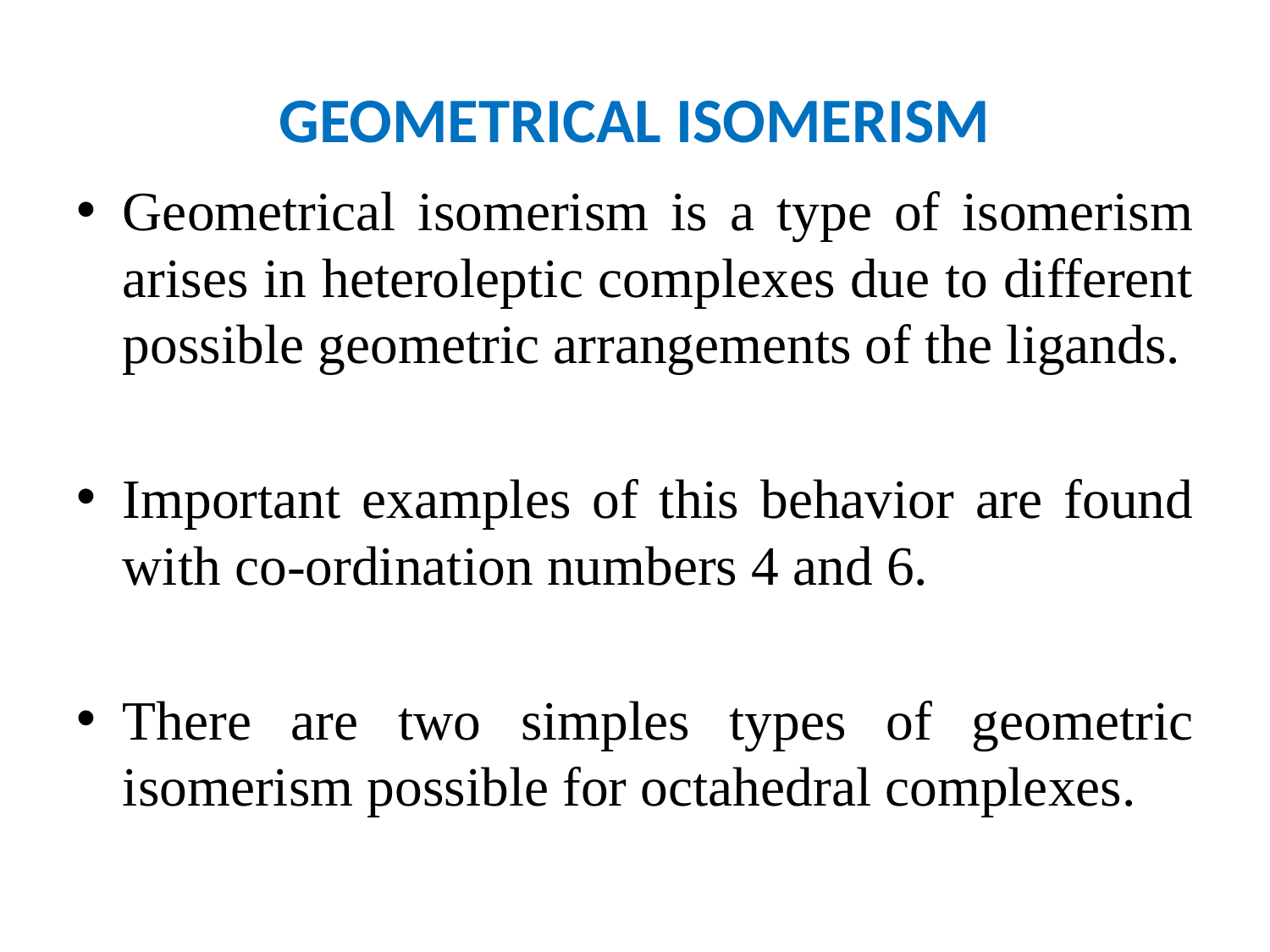

# GEOMETRICAL ISOMERISM
Geometrical isomerism is a type of isomerism arises in heteroleptic complexes due to different possible geometric arrangements of the ligands.

Important examples of this behavior are found with co-ordination numbers 4 and 6.

There are two simples types of geometric isomerism possible for octahedral complexes.